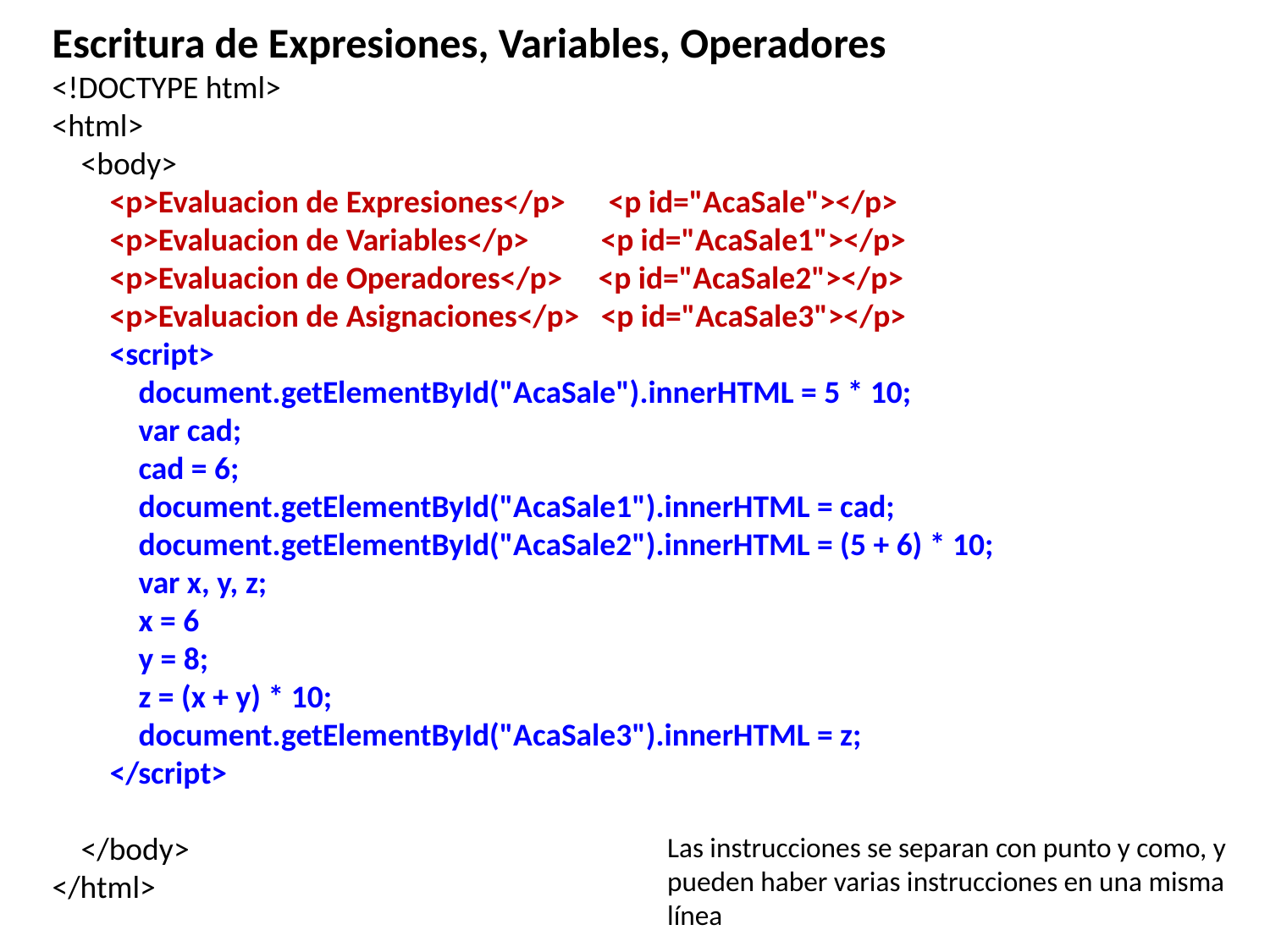

Escritura de Expresiones, Variables, Operadores
<!DOCTYPE html>
<html>
    <body>
        <p>Evaluacion de Expresiones</p>      <p id="AcaSale"></p>
        <p>Evaluacion de Variables</p>          <p id="AcaSale1"></p>
        <p>Evaluacion de Operadores</p>     <p id="AcaSale2"></p>
        <p>Evaluacion de Asignaciones</p>   <p id="AcaSale3"></p>
        <script>
            document.getElementById("AcaSale").innerHTML = 5 * 10;
            var cad;
            cad = 6;
            document.getElementById("AcaSale1").innerHTML = cad;
            document.getElementById("AcaSale2").innerHTML = (5 + 6) * 10;
            var x, y, z;
            x = 6
            y = 8;
            z = (x + y) * 10;
            document.getElementById("AcaSale3").innerHTML = z;
        </script>

    </body>
</html>
Las instrucciones se separan con punto y como, y pueden haber varias instrucciones en una misma línea